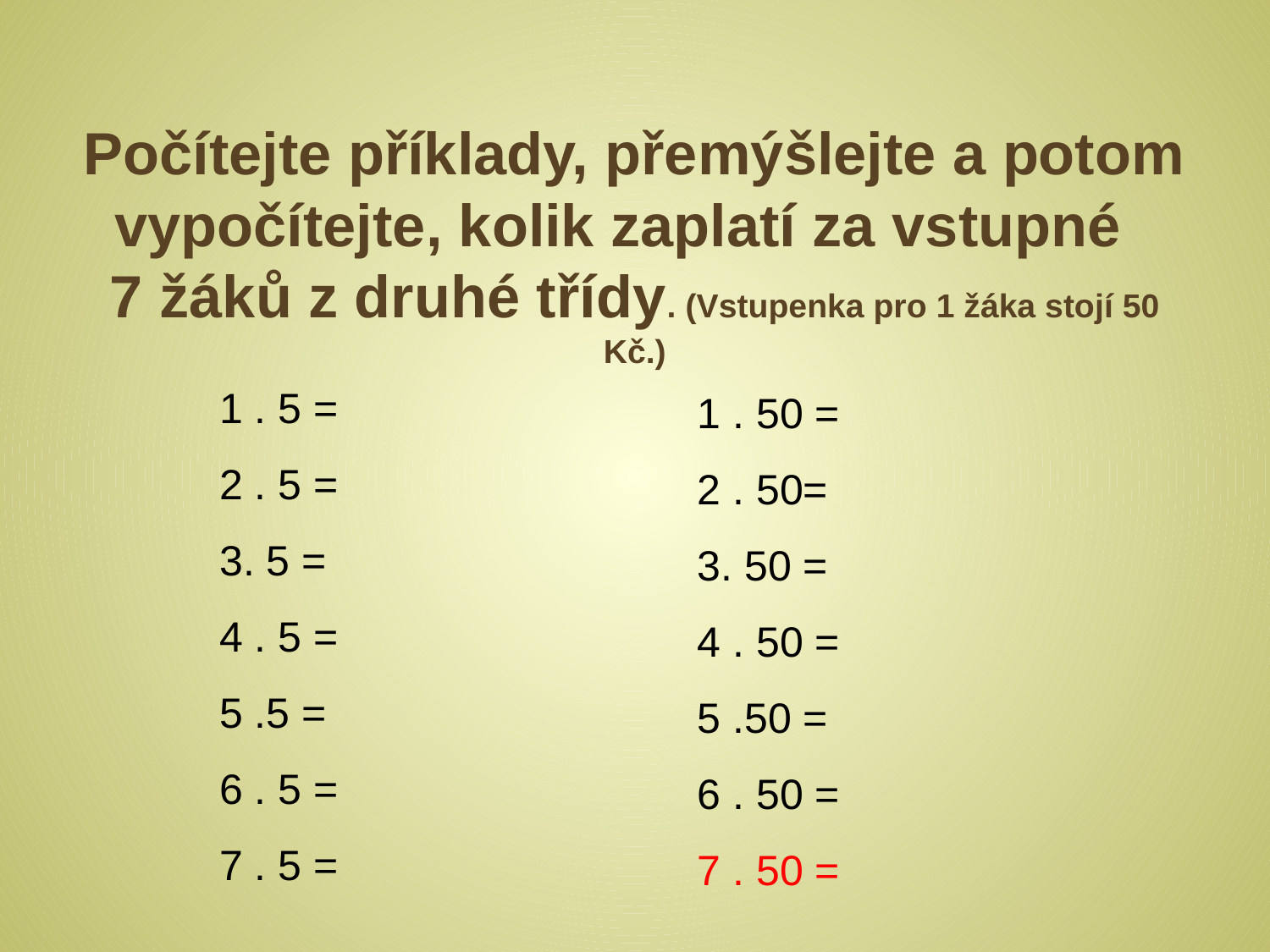

# Počítejte příklady, přemýšlejte a potom vypočítejte, kolik zaplatí za vstupné 7 žáků z druhé třídy. (Vstupenka pro 1 žáka stojí 50 Kč.)
1 . 5 =
2 . 5 =
3. 5 =
4 . 5 =
5 .5 =
6 . 5 =
7 . 5 =

1 . 50 =
2 . 50=
3. 50 =
4 . 50 =
5 .50 =
6 . 50 =
7 . 50 =